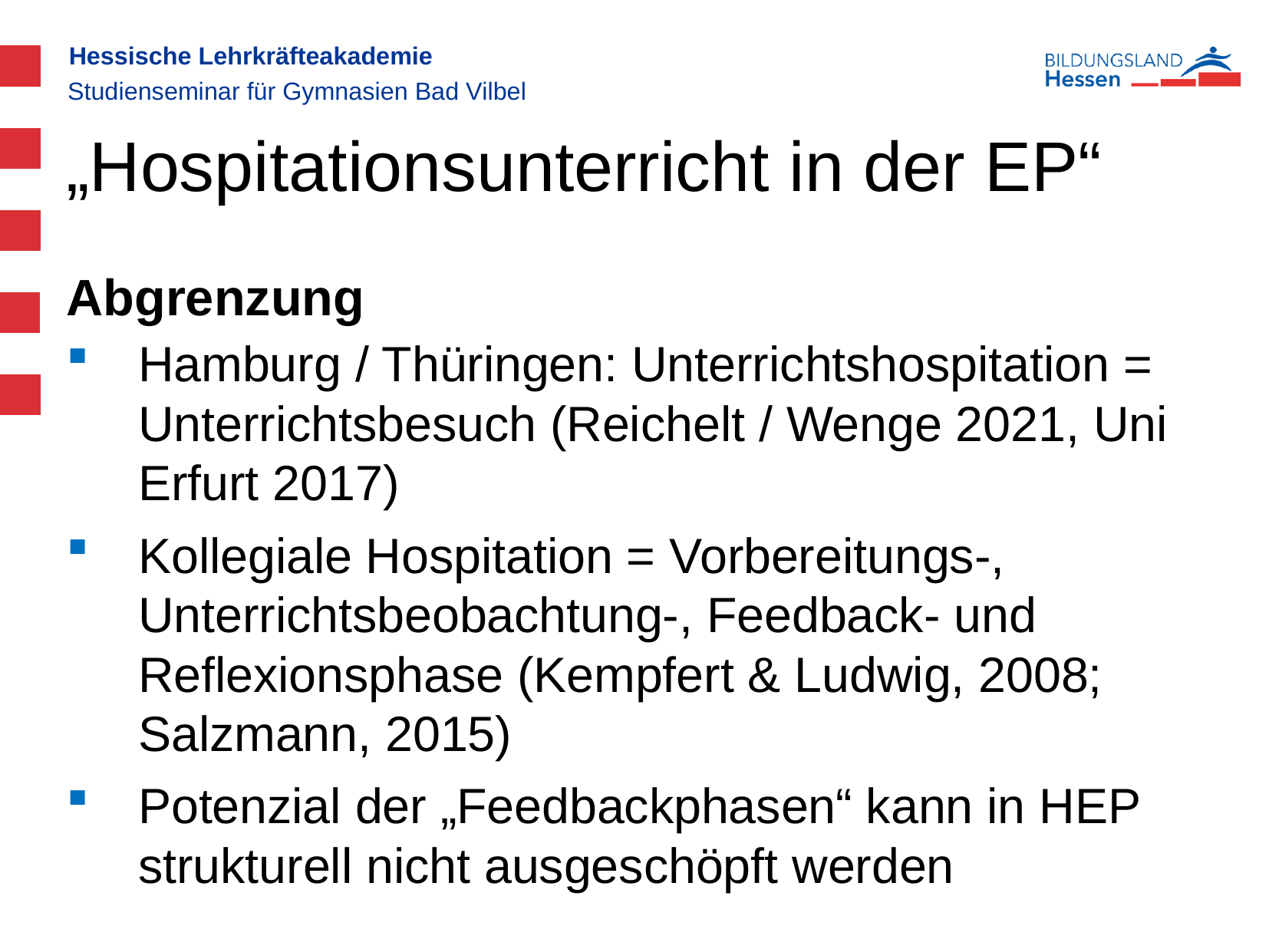

Studienseminar für Gymnasien Bad Vilbel

„Hospitationsunterricht in der EP“

Abgrenzung
Hamburg / Thüringen: Unterrichtshospitation = Unterrichtsbesuch (Reichelt / Wenge 2021, Uni Erfurt 2017)
Kollegiale Hospitation = Vorbereitungs-, Unterrichtsbeobachtung-, Feedback- und Reflexionsphase (Kempfert & Ludwig, 2008; Salzmann, 2015)
Potenzial der „Feedbackphasen“ kann in HEP strukturell nicht ausgeschöpft werden